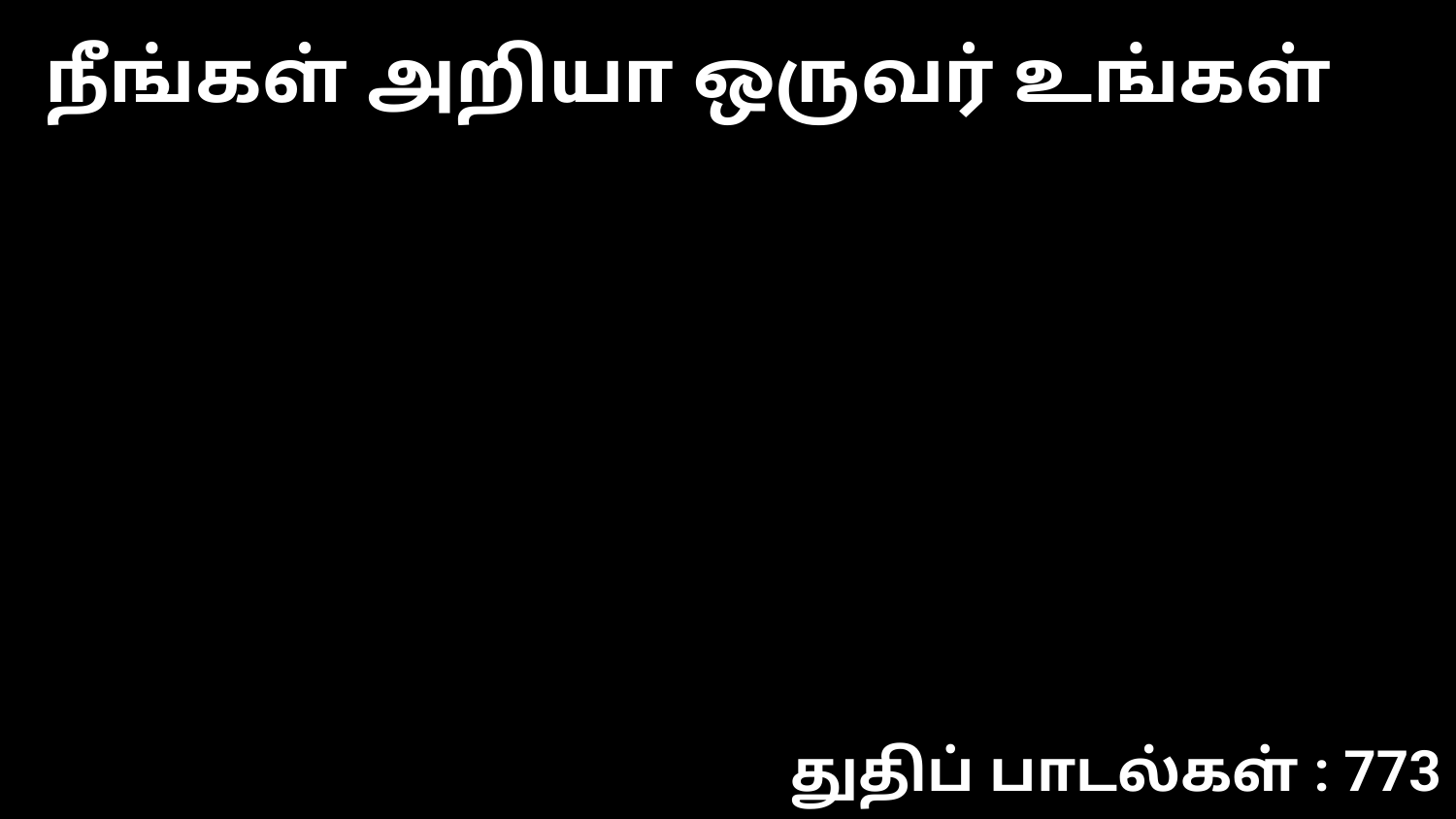

நீங்கள் அறியா ஒருவர் உங்கள்
துதிப் பாடல்கள் : 773